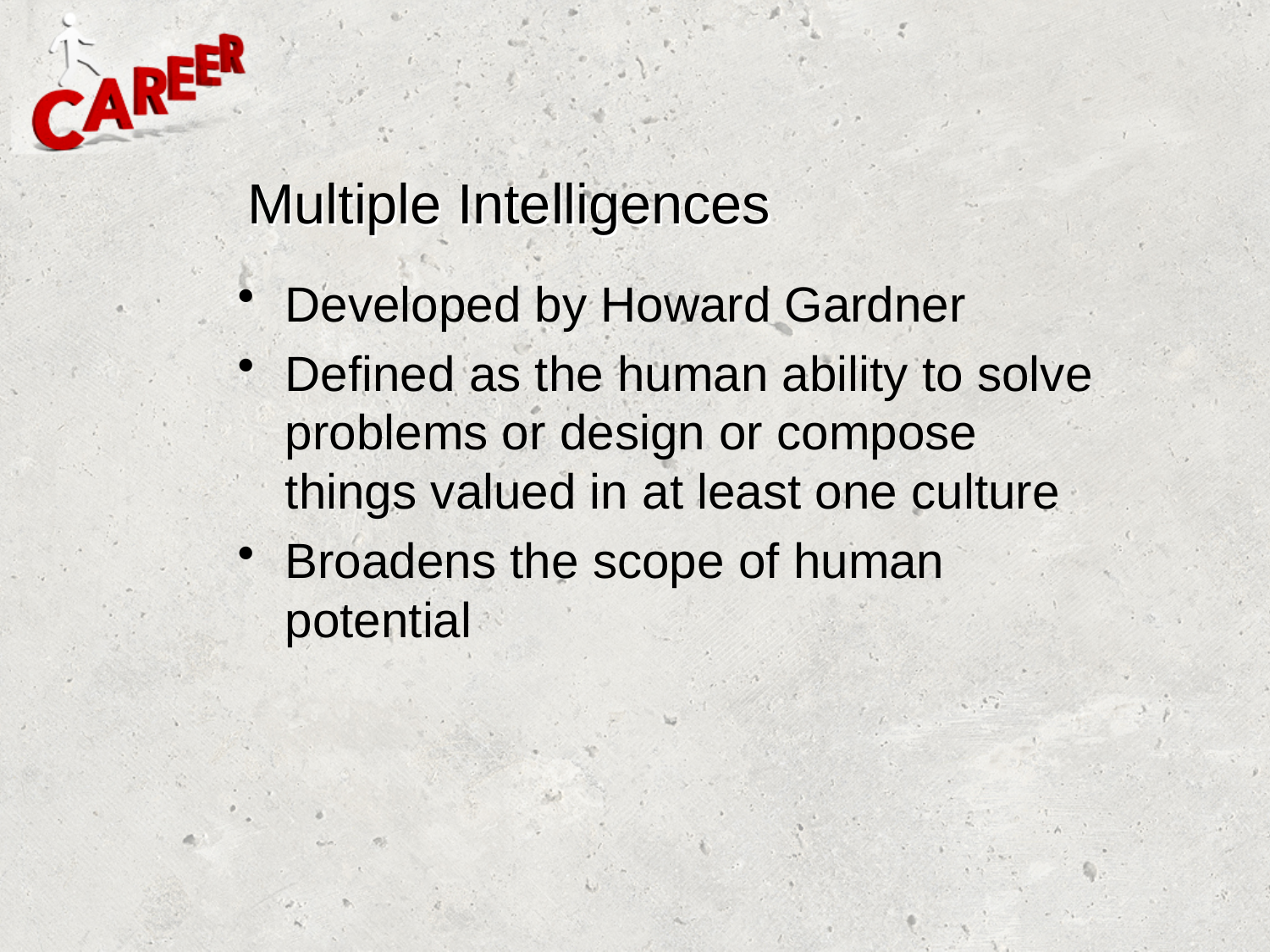

# Multiple Intelligences
Developed by Howard Gardner
Defined as the human ability to solve problems or design or compose things valued in at least one culture
Broadens the scope of human potential